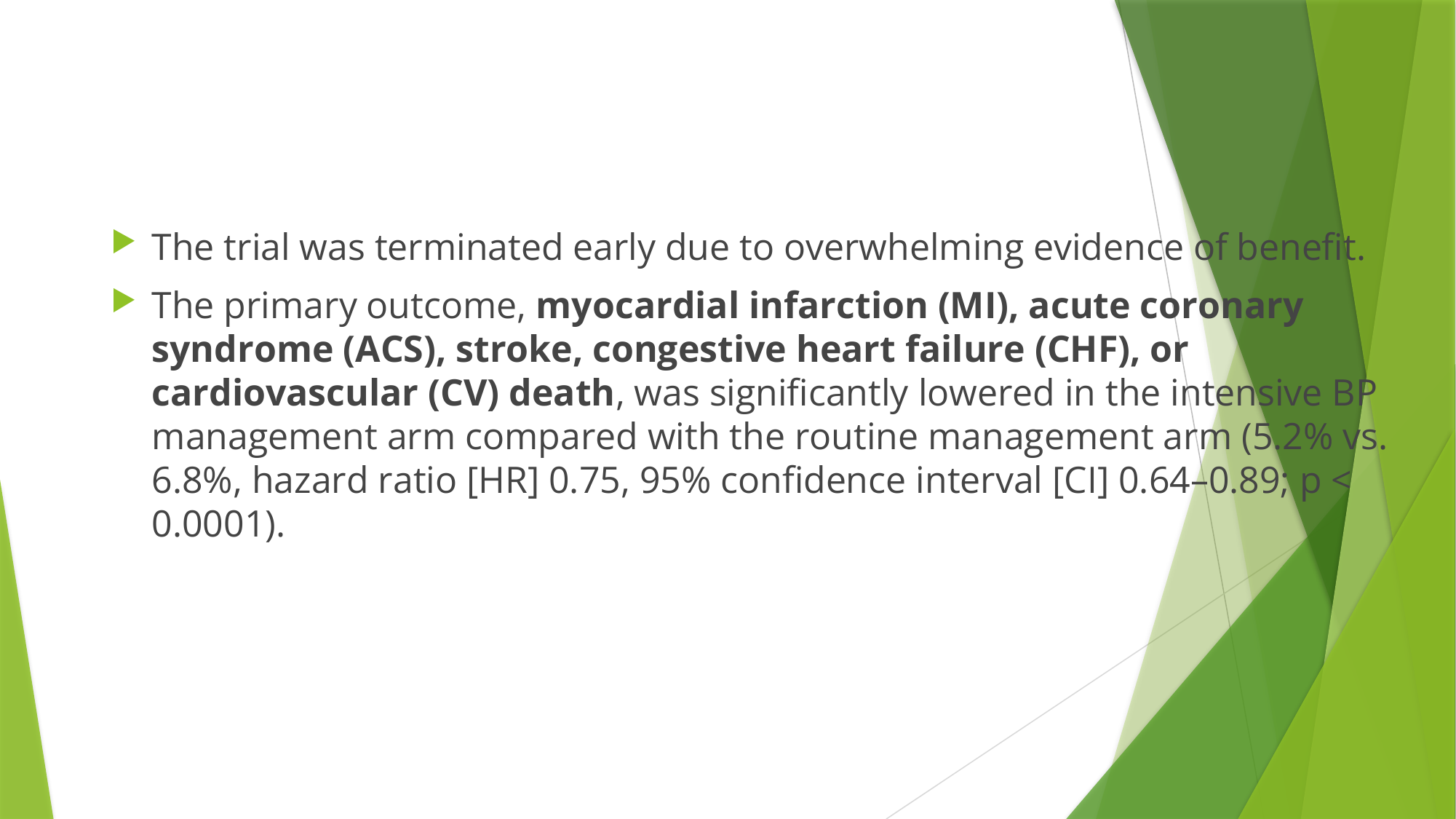

#
The trial was terminated early due to overwhelming evidence of benefit.
The primary outcome, myocardial infarction (MI), acute coronary syndrome (ACS), stroke, congestive heart failure (CHF), or cardiovascular (CV) death, was significantly lowered in the intensive BP management arm compared with the routine management arm (5.2% vs. 6.8%, hazard ratio [HR] 0.75, 95% confidence interval [CI] 0.64–0.89; p < 0.0001).